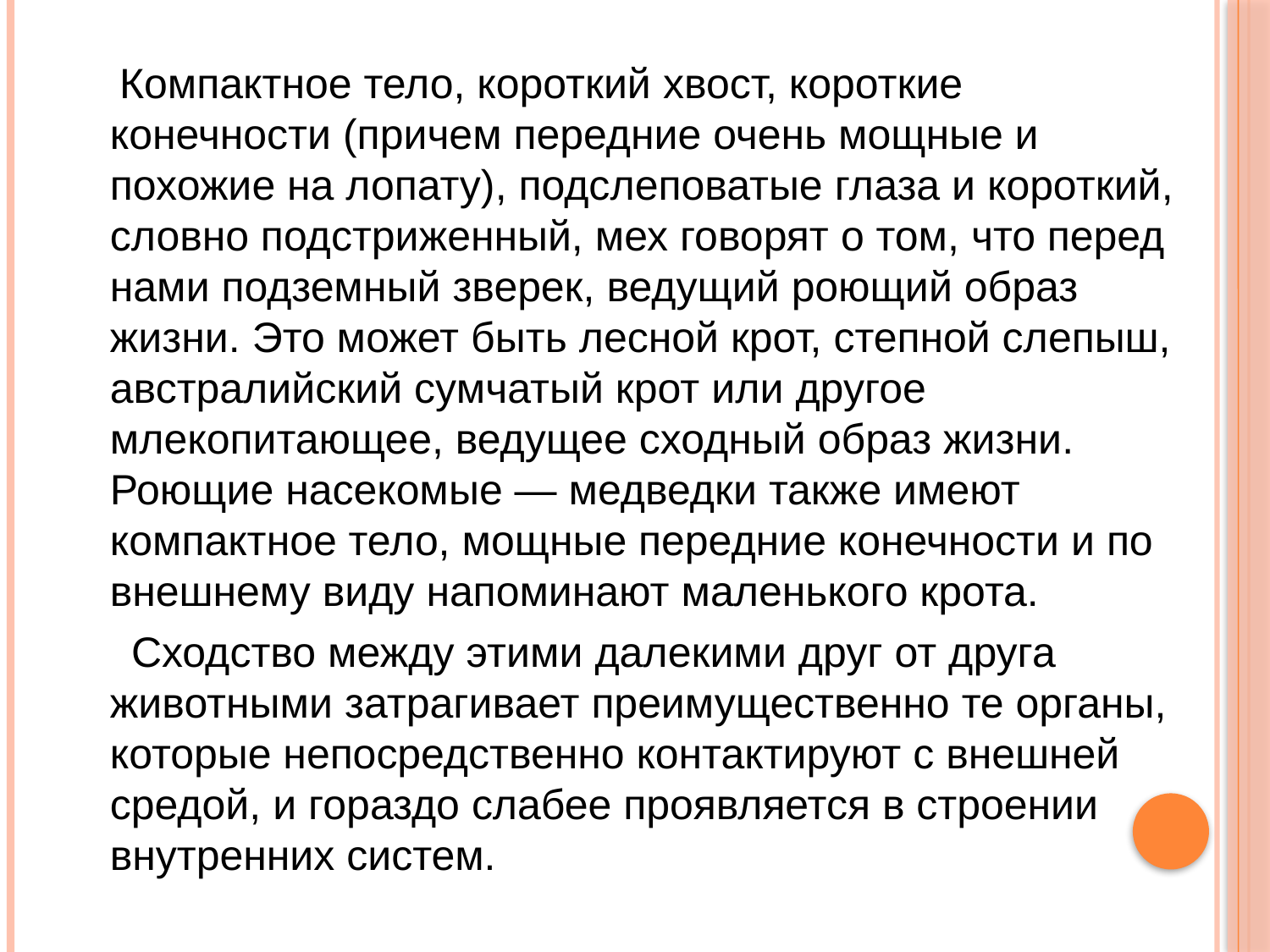

#
    Компактное тело, короткий хвост, короткие конечности (причем передние очень мощные и похожие на лопату), подслеповатые глаза и короткий, словно подстриженный, мех говорят о том, что перед нами подземный зверек, ведущий роющий образ жизни. Это может быть лесной крот, степной слепыш, австралийский сумчатый крот или другое млекопитающее, ведущее сходный образ жизни.
Роющие насекомые — медведки также имеют компактное тело, мощные передние конечности и по внешнему виду напоминают маленького крота.
     Сходство между этими далекими друг от друга животными затрагивает преимущественно те органы, которые непосредственно контактируют с внешней средой, и гораздо слабее проявляется в строении внутренних систем.